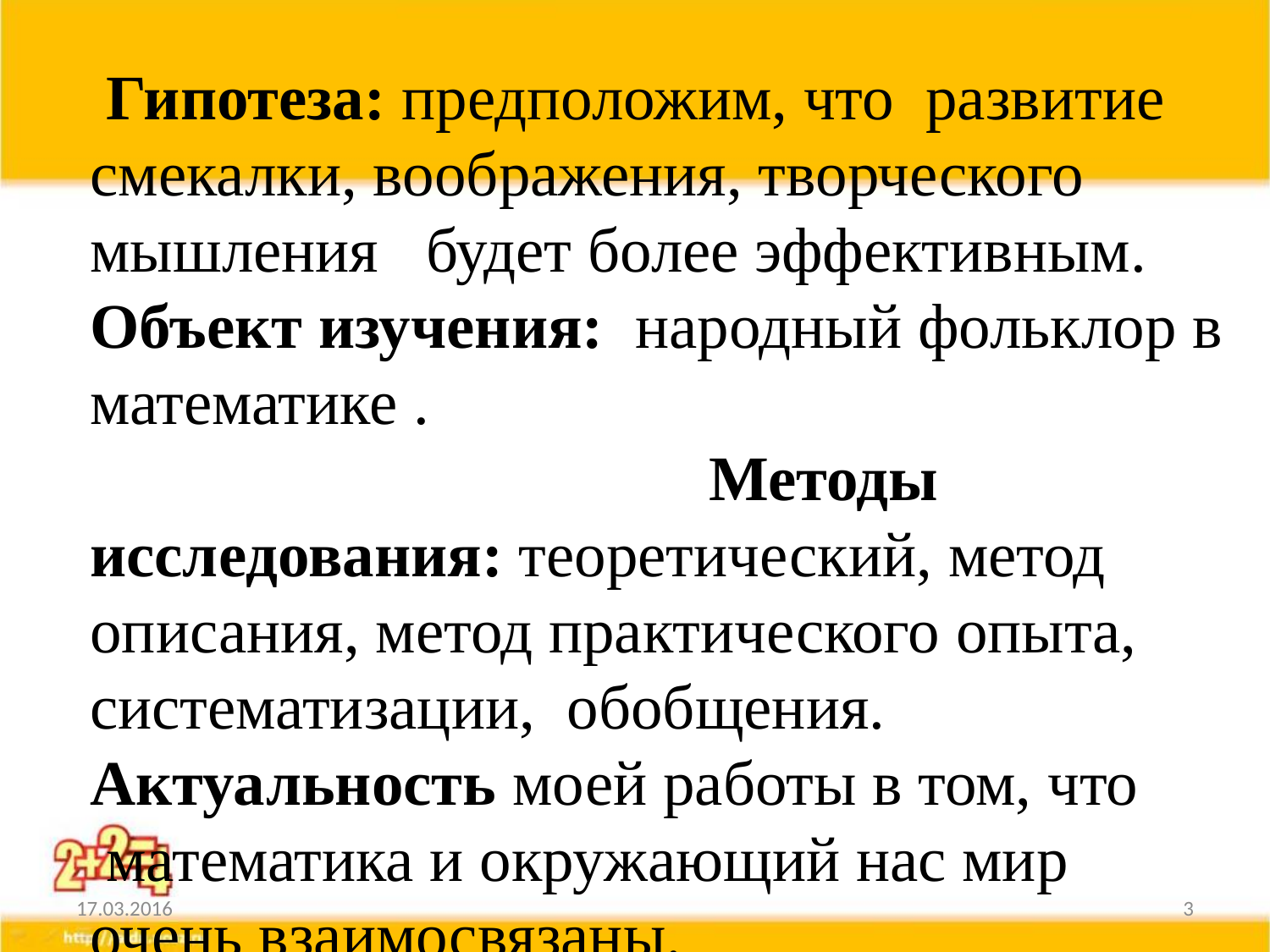

#
    Гипотеза: предположим, что  развитие смекалки, воображения, творческого мышления   будет более эффективным.    Объект изучения:  народный фольклор в математике .                                                                                          Методы исследования: теоретический, метод описания, метод практического опыта, систематизации,  обобщения. Актуальность моей работы в том, что  математика и окружающий нас мир очень взаимосвязаны.

17.03.2016
3